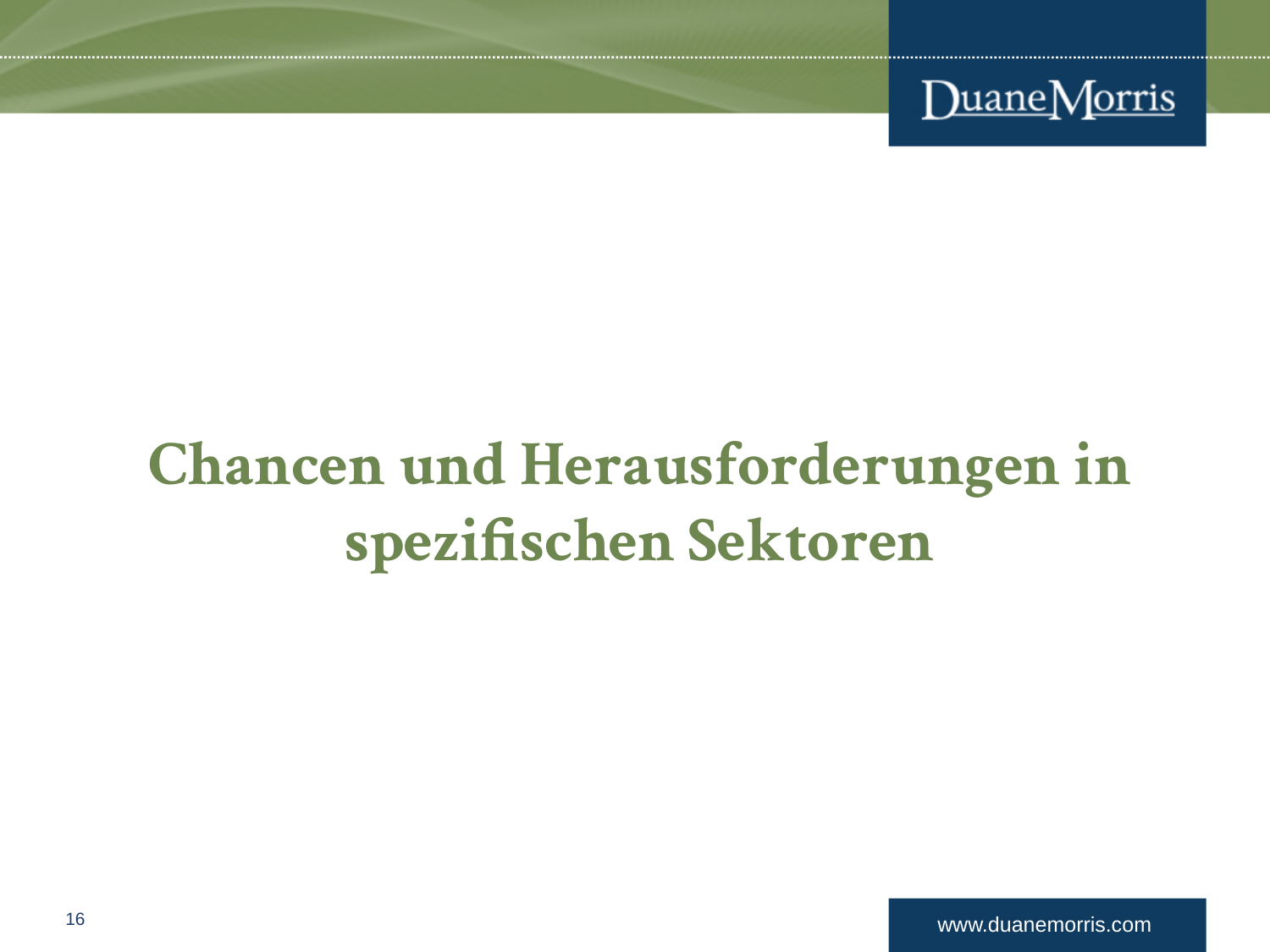

# Chancen und Herausforderungen in spezifischen Sektoren
16